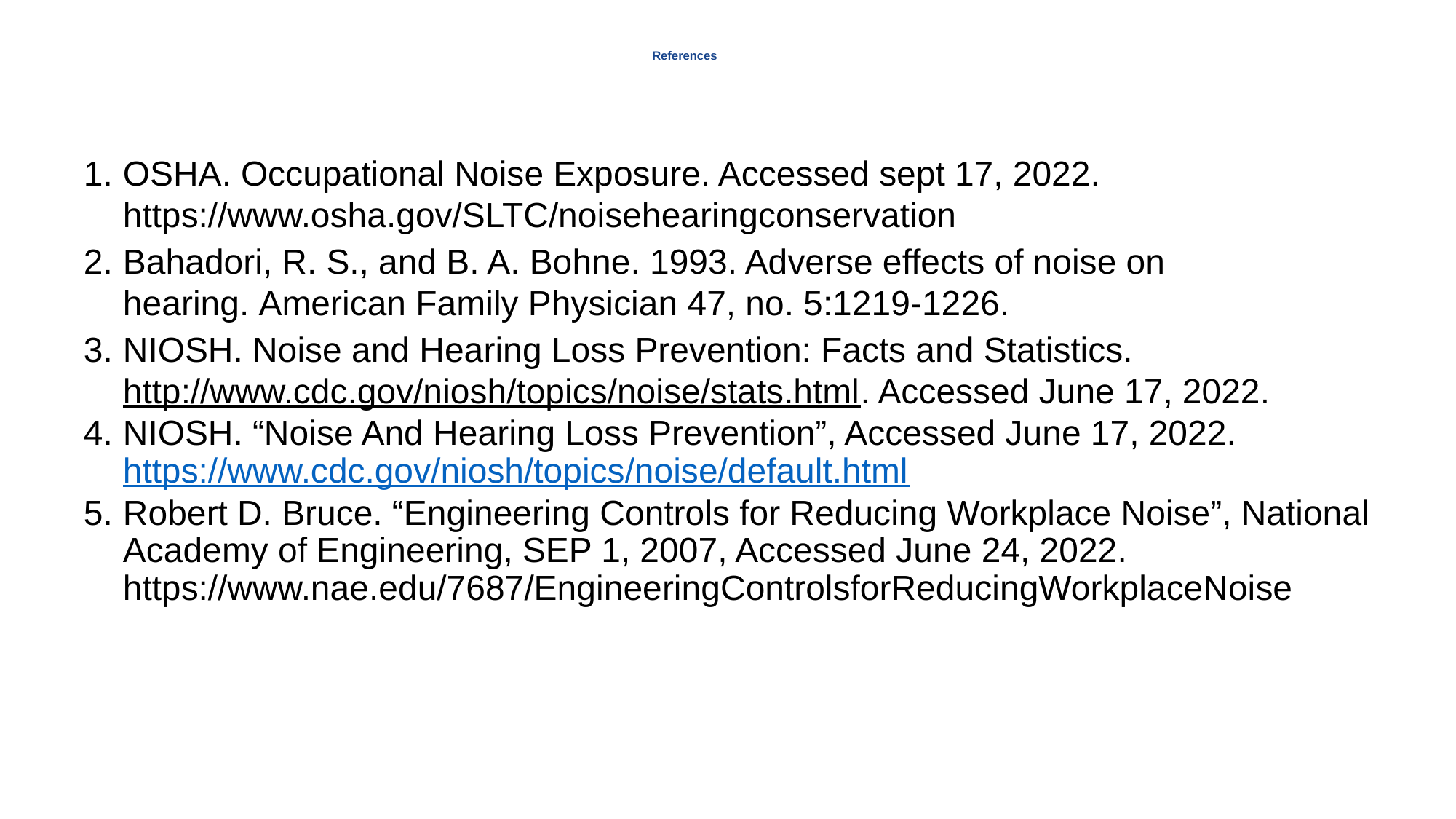

# References
OSHA. Occupational Noise Exposure. Accessed sept 17, 2022. https://www.osha.gov/SLTC/noisehearingconservation
Bahadori, R. S., and B. A. Bohne. 1993. Adverse effects of noise on hearing. American Family Physician 47, no. 5:1219-1226.
NIOSH. Noise and Hearing Loss Prevention: Facts and Statistics. http://www.cdc.gov/niosh/topics/noise/stats.html. Accessed June 17, 2022.
NIOSH. “Noise And Hearing Loss Prevention”, Accessed June 17, 2022. https://www.cdc.gov/niosh/topics/noise/default.html
Robert D. Bruce. “Engineering Controls for Reducing Workplace Noise”, National Academy of Engineering, SEP 1, 2007, Accessed June 24, 2022. https://www.nae.edu/7687/EngineeringControlsforReducingWorkplaceNoise